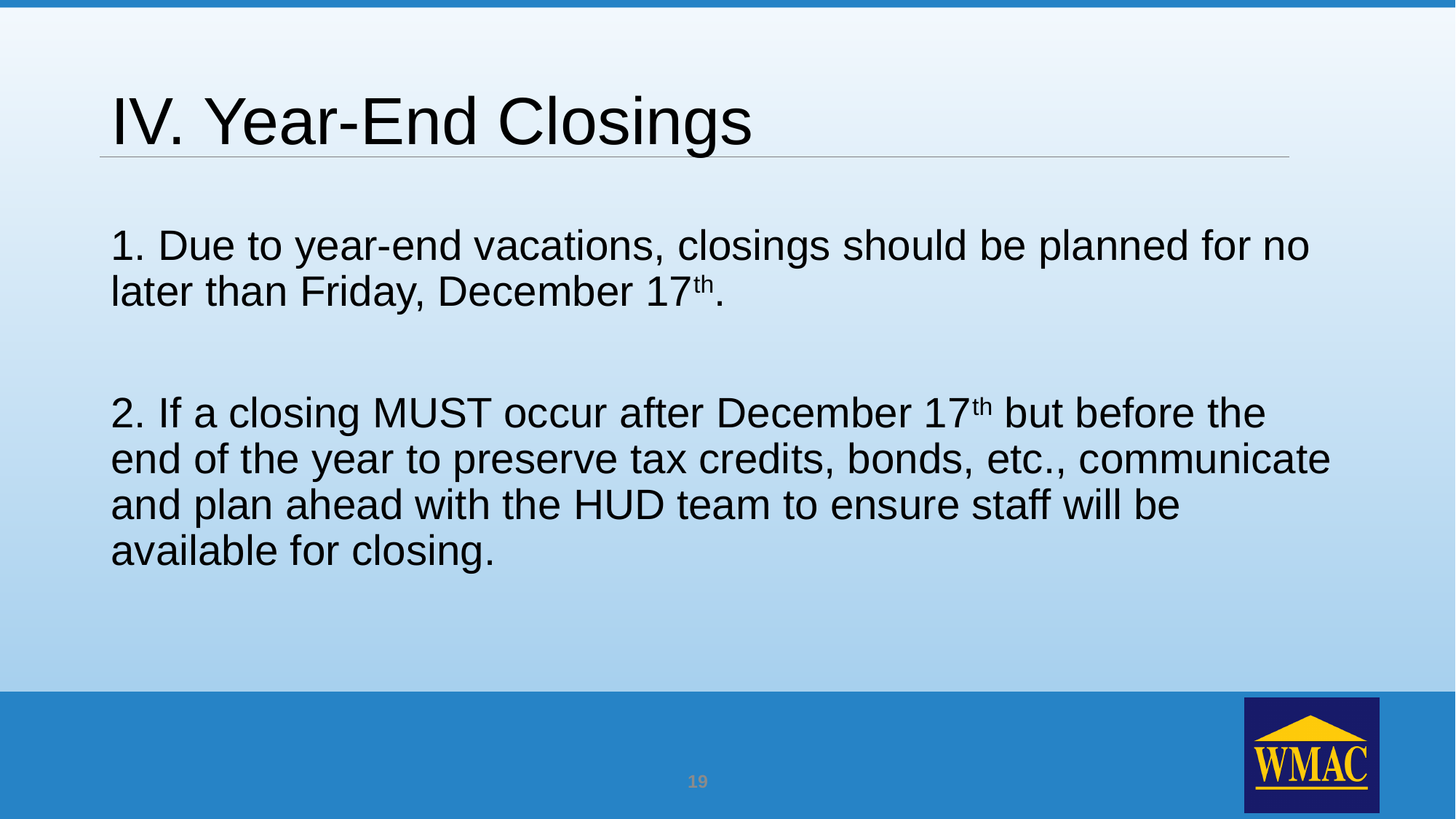

# IV. Year-End Closings
1. Due to year-end vacations, closings should be planned for no later than Friday, December 17th.

2. If a closing MUST occur after December 17th but before the end of the year to preserve tax credits, bonds, etc., communicate and plan ahead with the HUD team to ensure staff will be available for closing.
19